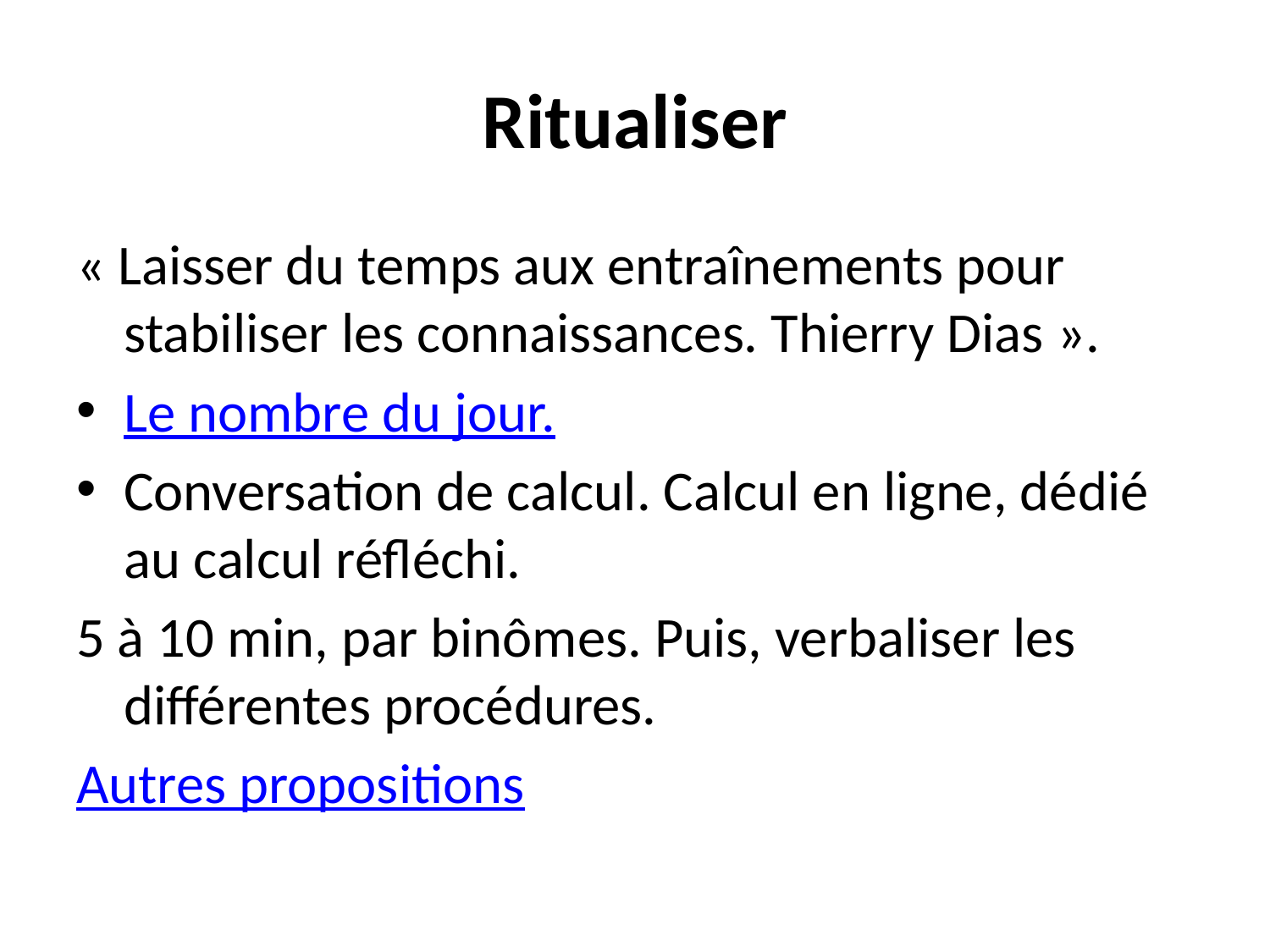

# Ritualiser
« Laisser du temps aux entraînements pour stabiliser les connaissances. Thierry Dias ».
Le nombre du jour.
Conversation de calcul. Calcul en ligne, dédié au calcul réfléchi.
5 à 10 min, par binômes. Puis, verbaliser les différentes procédures.
Autres propositions